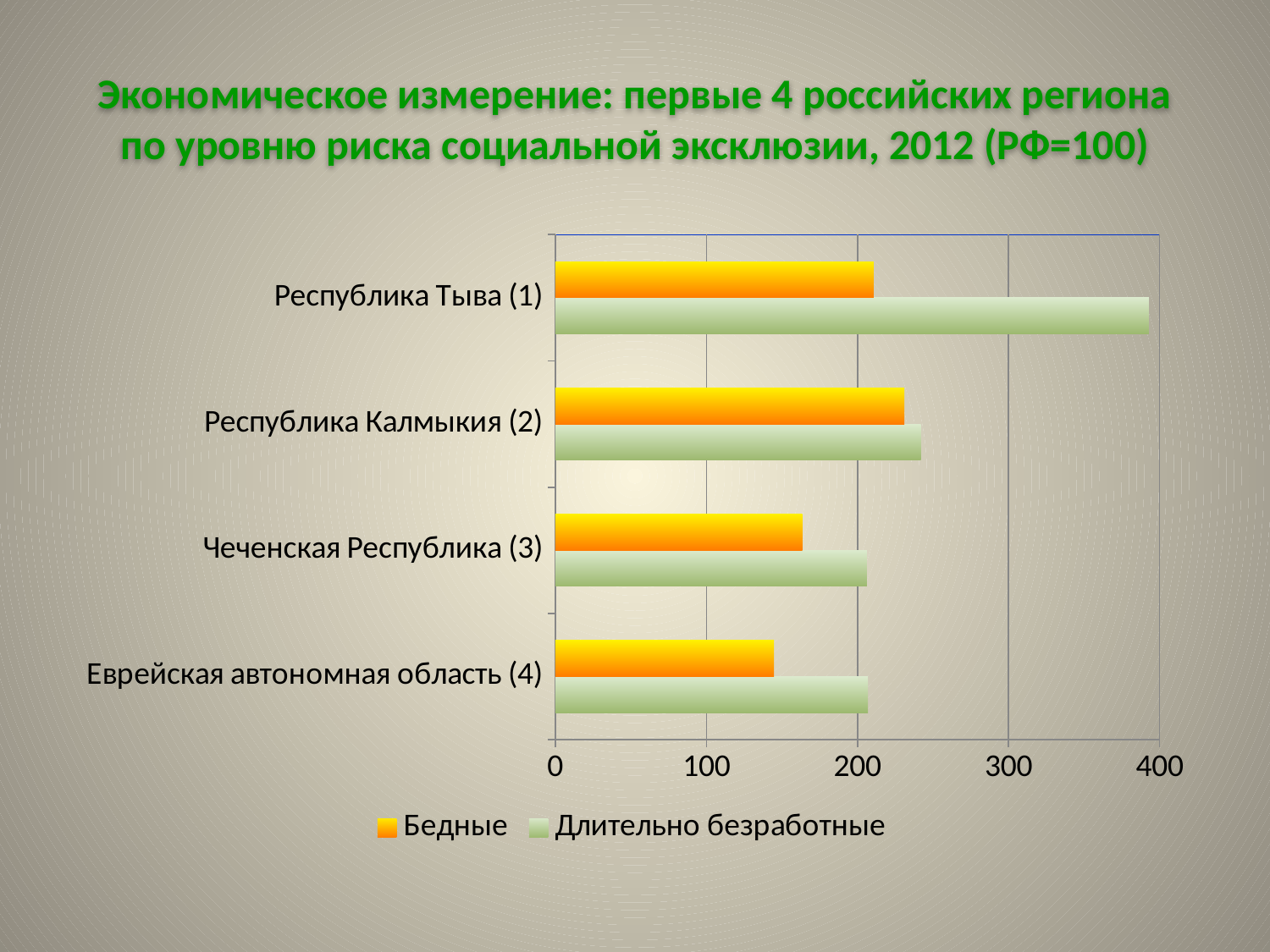

# Экономическое измерение: первые 4 российских региона по уровню риска социальной эксклюзии, 2012 (РФ=100)

### Chart

| Category | Длительно безработные  | Бедные |
|---|---|---|
| Еврейская автономная область (4) | 206.96353438781387 | 144.74999999999994 |
| Чеченская Республика (3) | 206.17845092401436 | 163.49999999999994 |
| Республика Калмыкия (2) | 241.96713611818686 | 230.99999999999991 |
| Республика Тыва (1) | 392.80359773177963 | 210.74999999999991 |